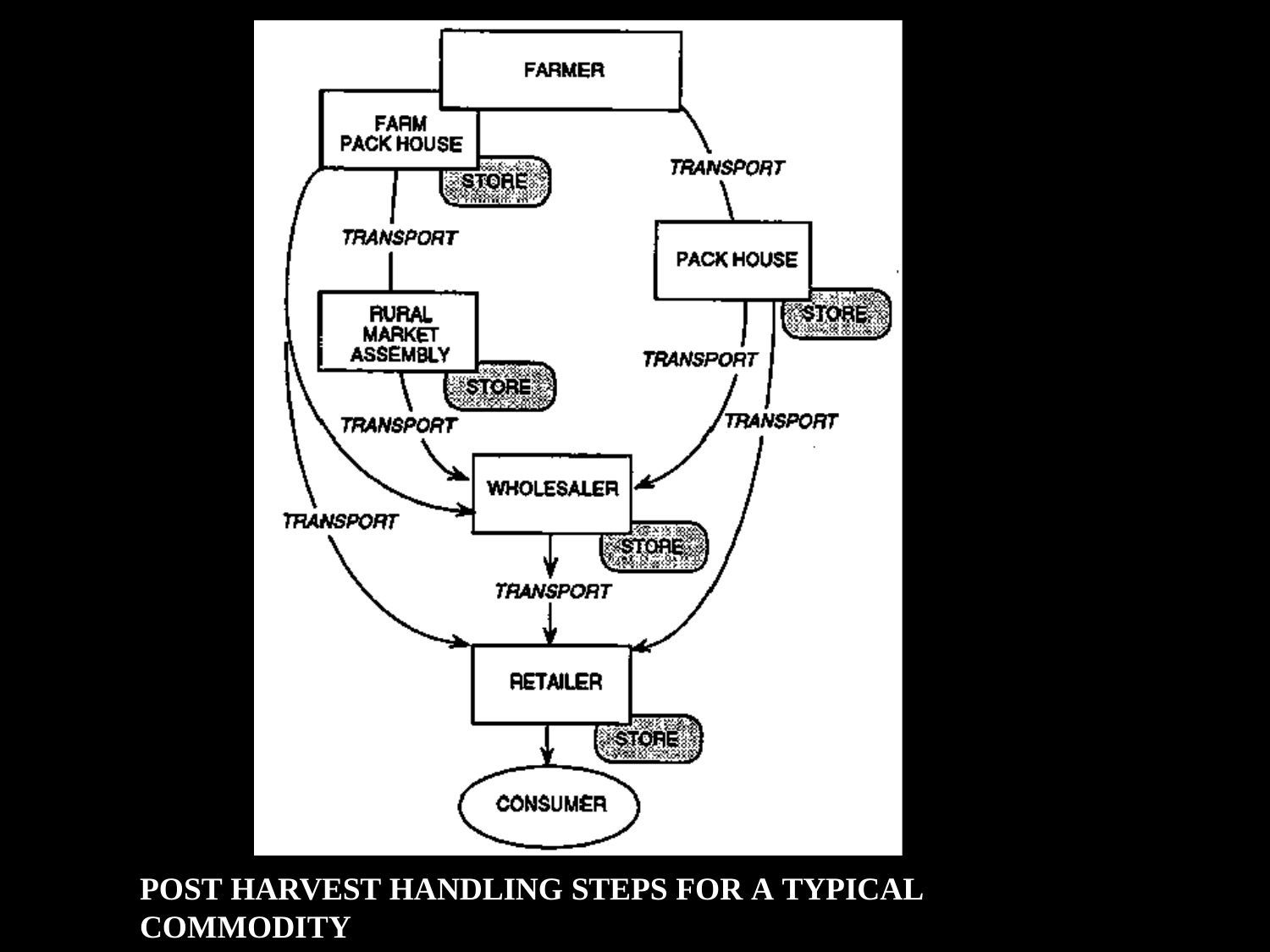

POST HARVEST HANDLING STEPS FOR A TYPICAL COMMODITY